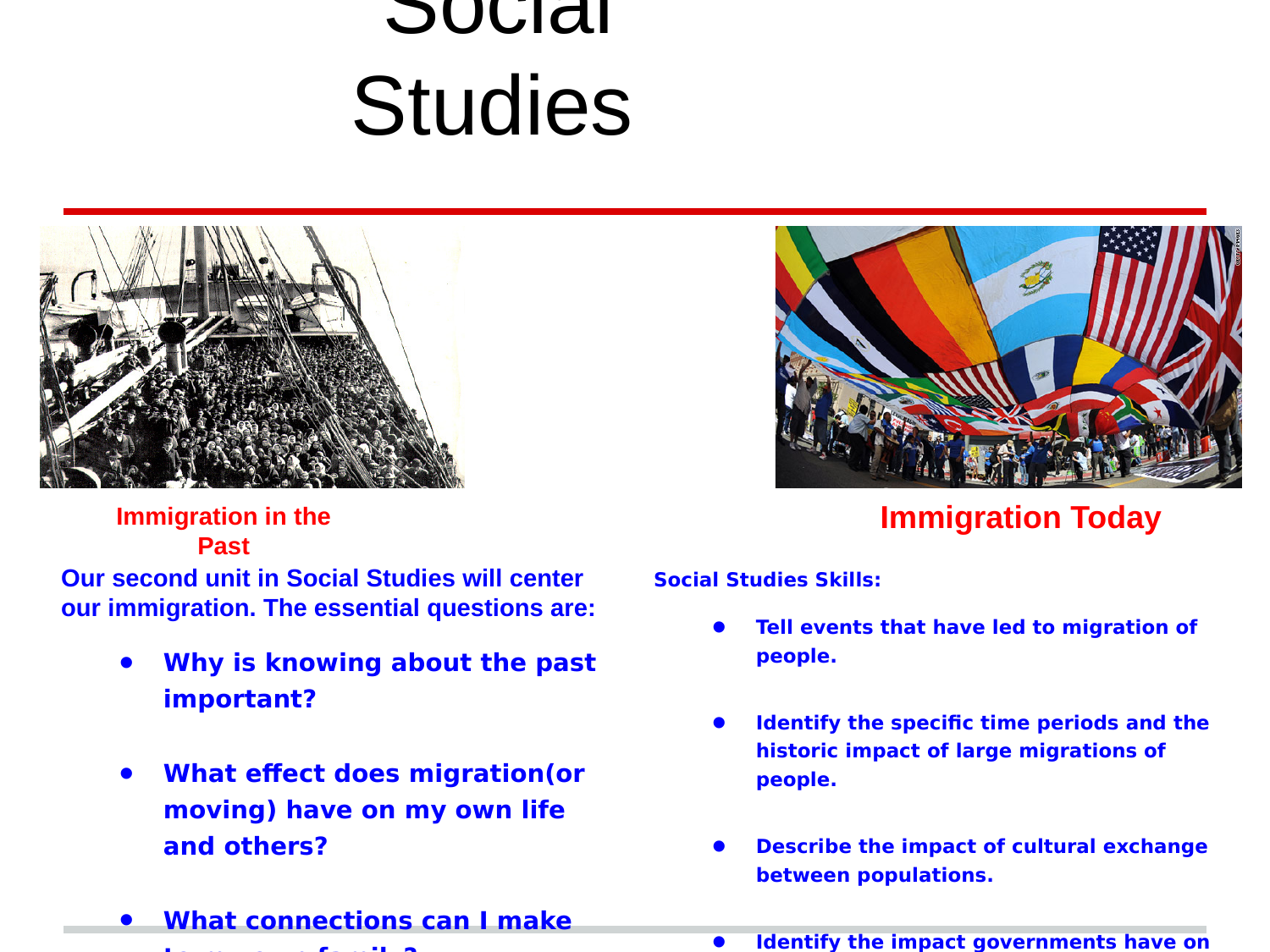

# Social Studies

Immigration Today
Immigration in the Past

Our second unit in Social Studies will center our immigration. The essential questions are:
Why is knowing about the past important?
What effect does migration(or moving) have on my own life and others?
What connections can I make to my own family?

Social Studies Skills:
Tell events that have led to migration of people.
Identify the specific time periods and the historic impact of large migrations of people.
Describe the impact of cultural exchange between populations.
Identify the impact governments have on the migration of people.
Interpret and constructs timelines, graphs and charts.